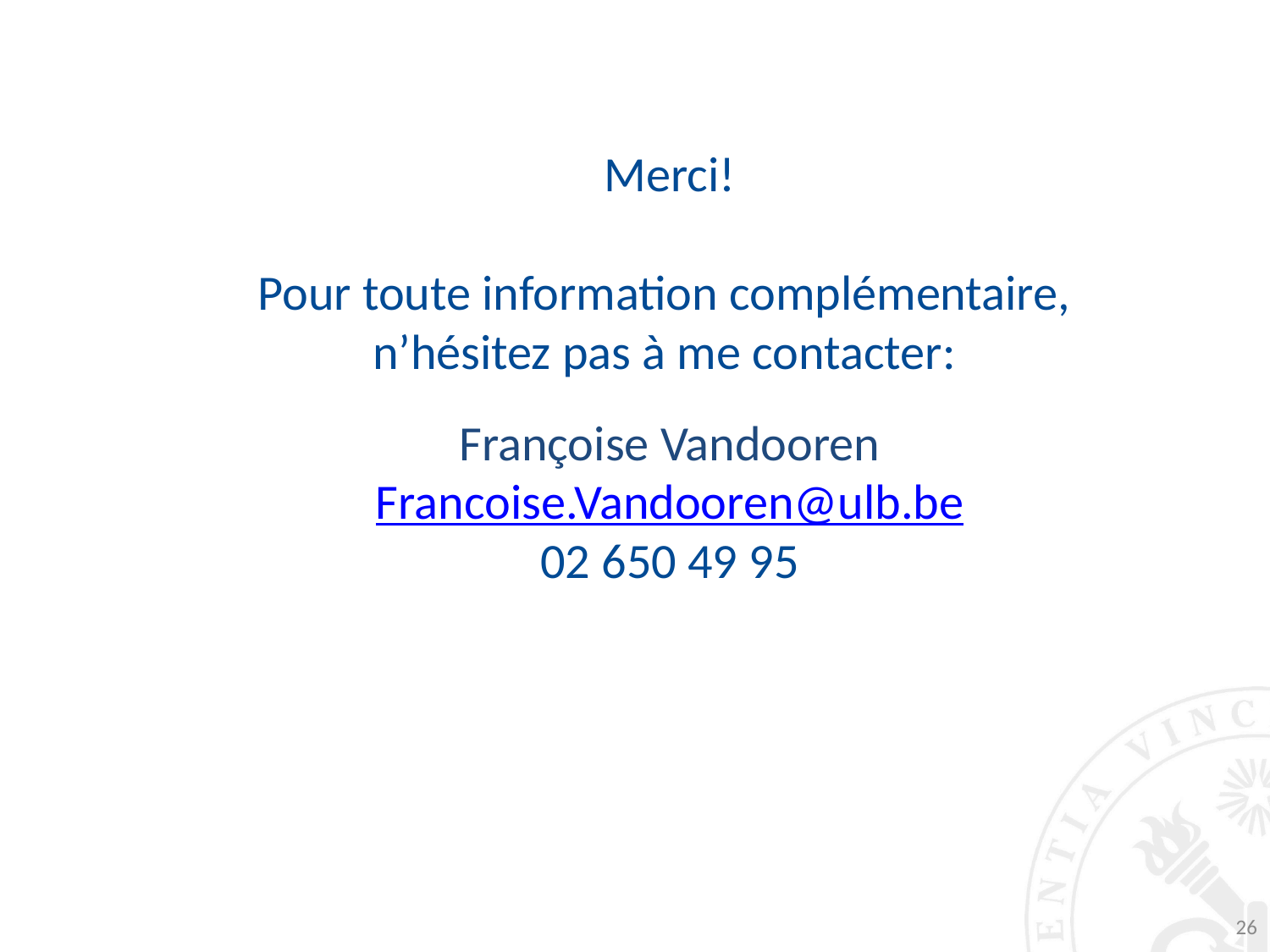

Merci!

Pour toute information complémentaire,
n’hésitez pas à me contacter:
Françoise Vandooren
Francoise.Vandooren@ulb.be
02 650 49 95

26